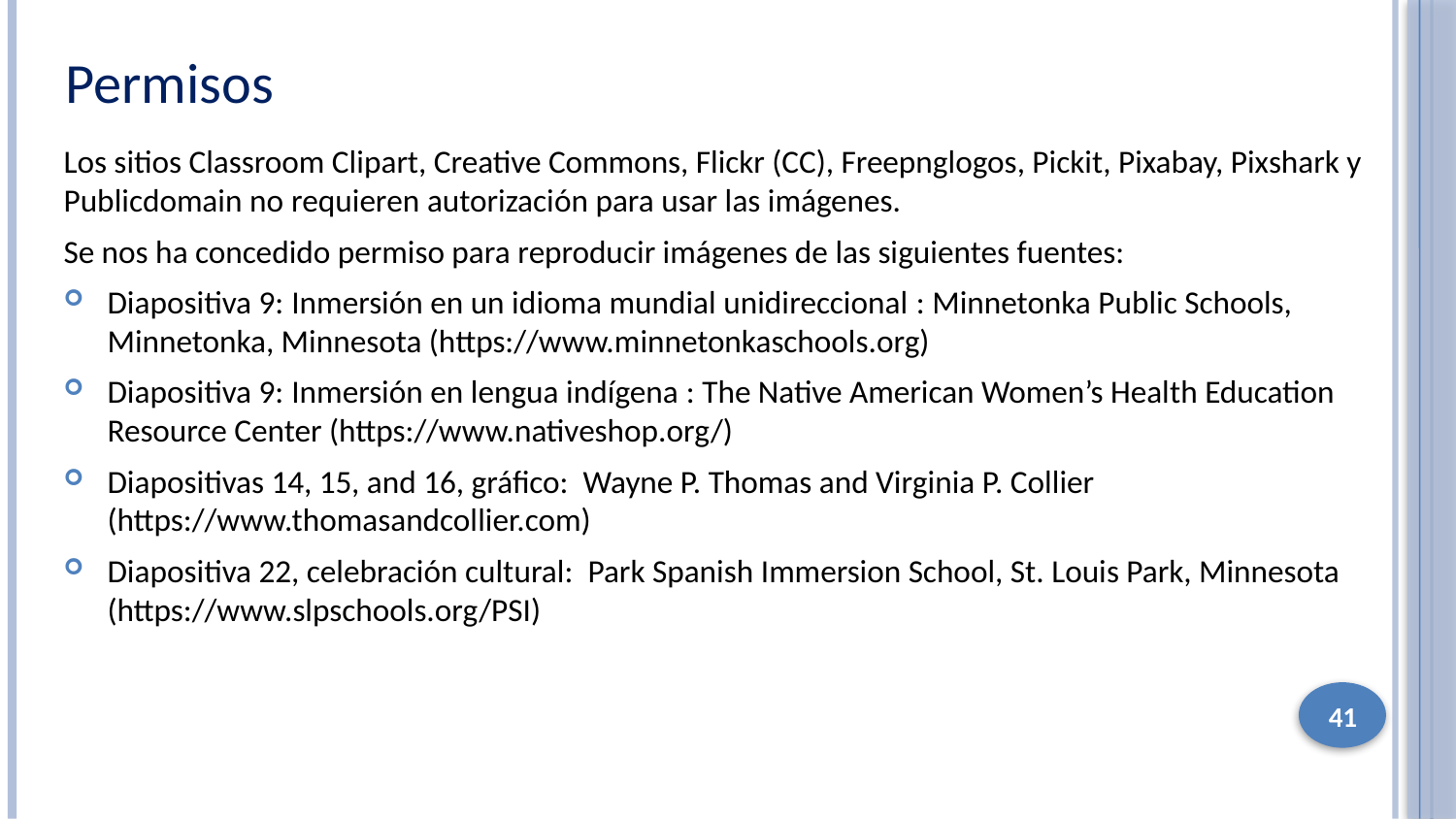

Permisos
Los sitios Classroom Clipart, Creative Commons, Flickr (CC), Freepnglogos, Pickit, Pixabay, Pixshark y Publicdomain no requieren autorización para usar las imágenes.
Se nos ha concedido permiso para reproducir imágenes de las siguientes fuentes:
Diapositiva 9: Inmersión en un idioma mundial unidireccional : Minnetonka Public Schools, Minnetonka, Minnesota (https://www.minnetonkaschools.org)
Diapositiva 9: Inmersión en lengua indígena : The Native American Women’s Health Education Resource Center (https://www.nativeshop.org/)
Diapositivas 14, 15, and 16, gráfico:  Wayne P. Thomas and Virginia P. Collier (https://www.thomasandcollier.com)
Diapositiva 22, celebración cultural:  Park Spanish Immersion School, St. Louis Park, Minnesota (https://www.slpschools.org/PSI)

41